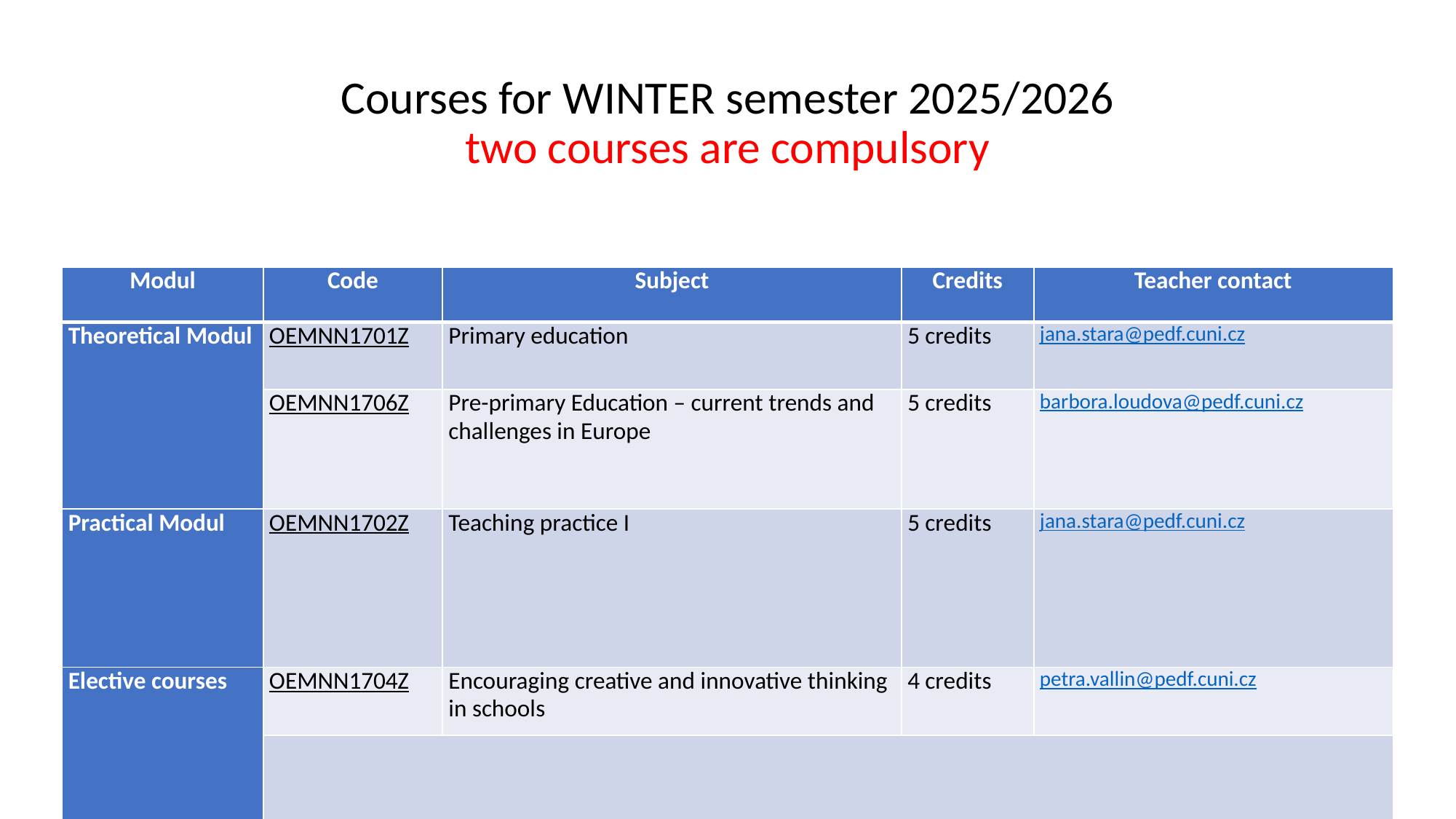

# Courses for WINTER semester 2025/2026 two courses are compulsory
| Modul | Code | Subject | Credits | Teacher contact |
| --- | --- | --- | --- | --- |
| Theoretical Modul | OEMNN1701Z | Primary education | 5 credits | jana.stara@pedf.cuni.cz |
|  | OEMNN1706Z | Pre-primary Education – current trends and challenges in Europe | 5 credits | barbora.loudova@pedf.cuni.cz |
| Practical Modul | OEMNN1702Z | Teaching practice I | 5 credits | jana.stara@pedf.cuni.cz |
| Elective courses | OEMNN1704Z | Encouraging creative and innovative thinking in schools | 4 credits | petra.vallin@pedf.cuni.cz |
|  |  |  |  |  |